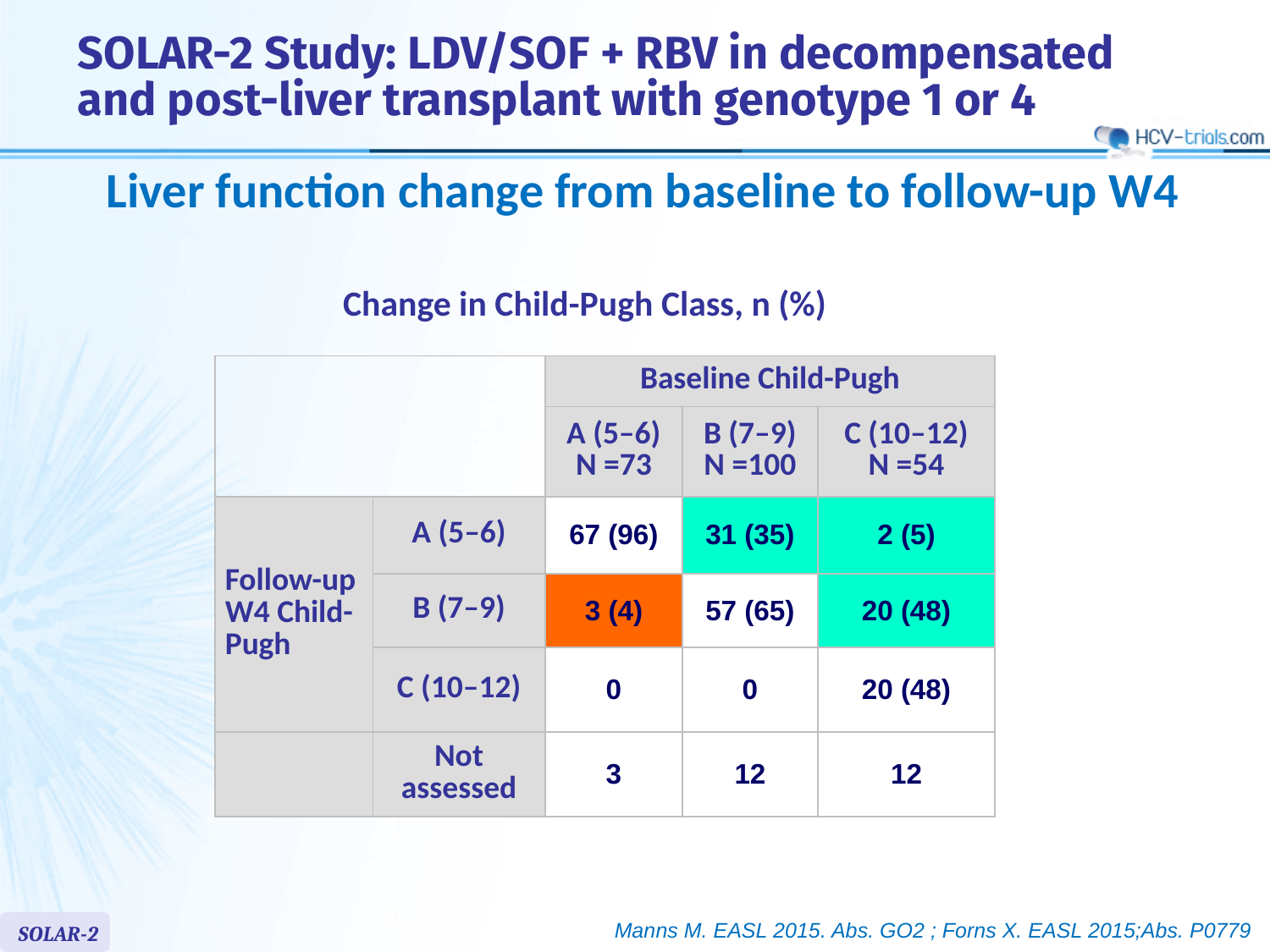

# SOLAR-2 Study: LDV/SOF + RBV in decompensated and post-liver transplant with genotype 1 or 4
Liver function change from baseline to follow-up W4
Change in Child-Pugh Class, n (%)
|  |  | Baseline Child-Pugh |  |  |
| --- | --- | --- | --- | --- |
|  |  | A (5–6) N =73 | B (7–9) N =100 | C (10–12) N =54 |
| Follow-up W4 Child-Pugh | A (5–6) | 67 (96) | 31 (35) | 2 (5) |
|  | B (7–9) | 3 (4) | 57 (65) | 20 (48) |
|  | C (10–12) | 0 | 0 | 20 (48) |
|  | Not assessed | 3 | 12 | 12 |
Manns M. EASL 2015. Abs. GO2 ; Forns X. EASL 2015;Abs. P0779

SOLAR-2